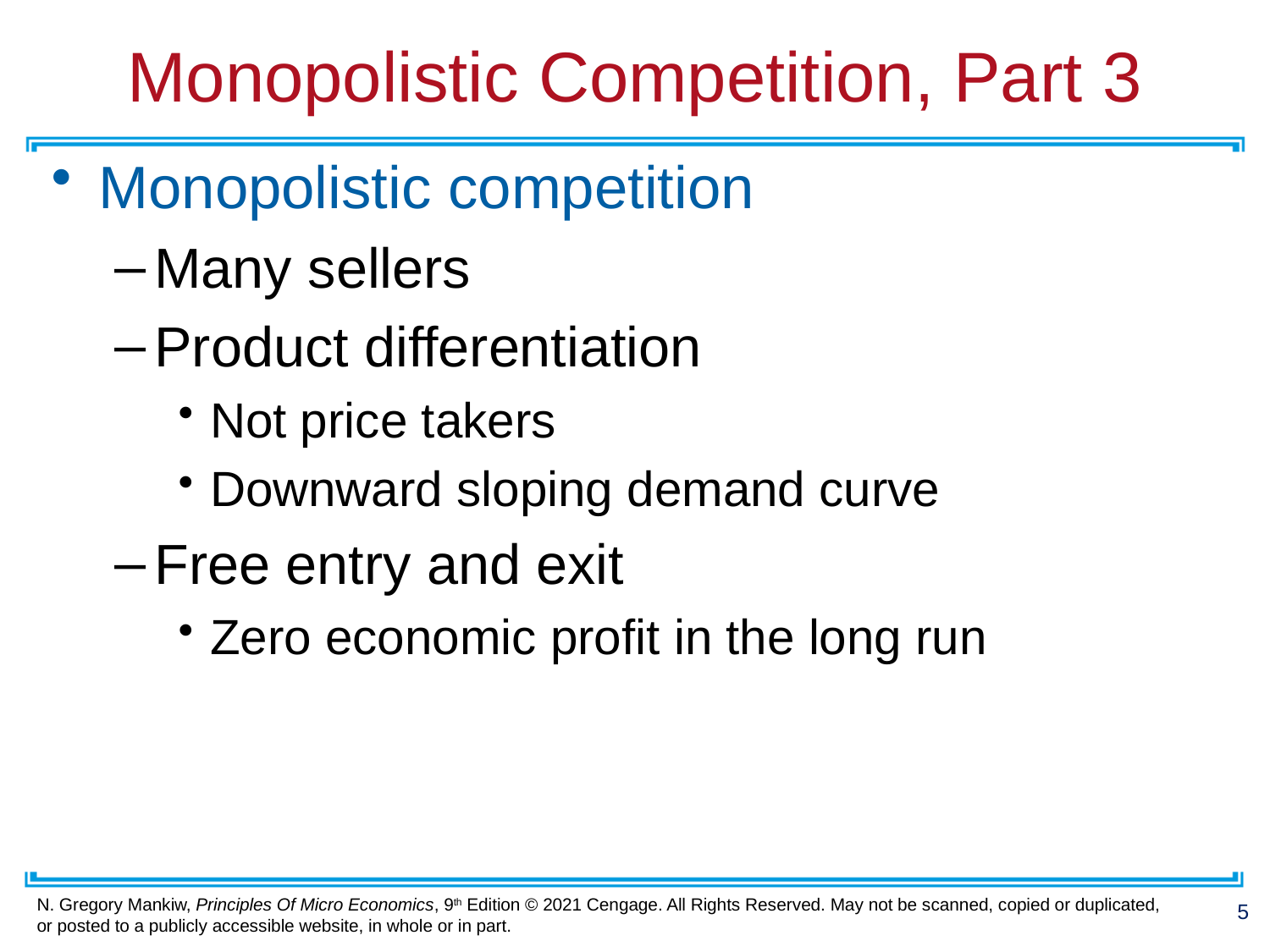

# Monopolistic Competition, Part 3
Monopolistic competition
Many sellers
Product differentiation
Not price takers
Downward sloping demand curve
Free entry and exit
Zero economic profit in the long run
5